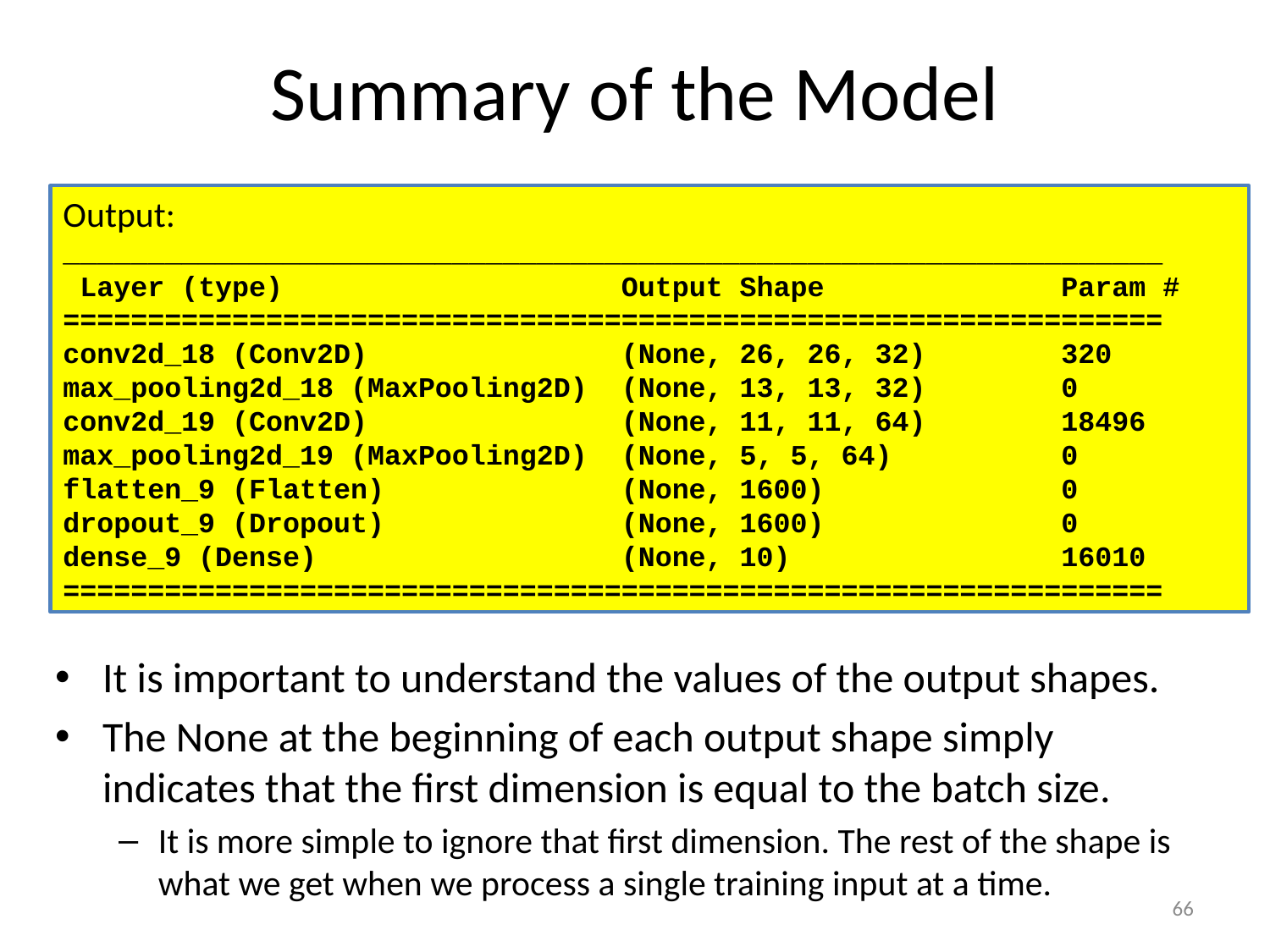

# Summary of the Model
Output:
_________________________________________________________________
 Layer (type)                    Output Shape              Param #
=================================================================
conv2d_18 (Conv2D)               (None, 26, 26, 32)        320
max_pooling2d_18 (MaxPooling2D)  (None, 13, 13, 32)        0
conv2d_19 (Conv2D)               (None, 11, 11, 64)        18496
max_pooling2d_19 (MaxPooling2D)  (None, 5, 5, 64)          0
flatten_9 (Flatten)              (None, 1600)              0
dropout_9 (Dropout)              (None, 1600)              0
dense_9 (Dense)                  (None, 10)                16010
=================================================================
It is important to understand the values of the output shapes.
The None at the beginning of each output shape simply indicates that the first dimension is equal to the batch size.
It is more simple to ignore that first dimension. The rest of the shape is what we get when we process a single training input at a time.
66